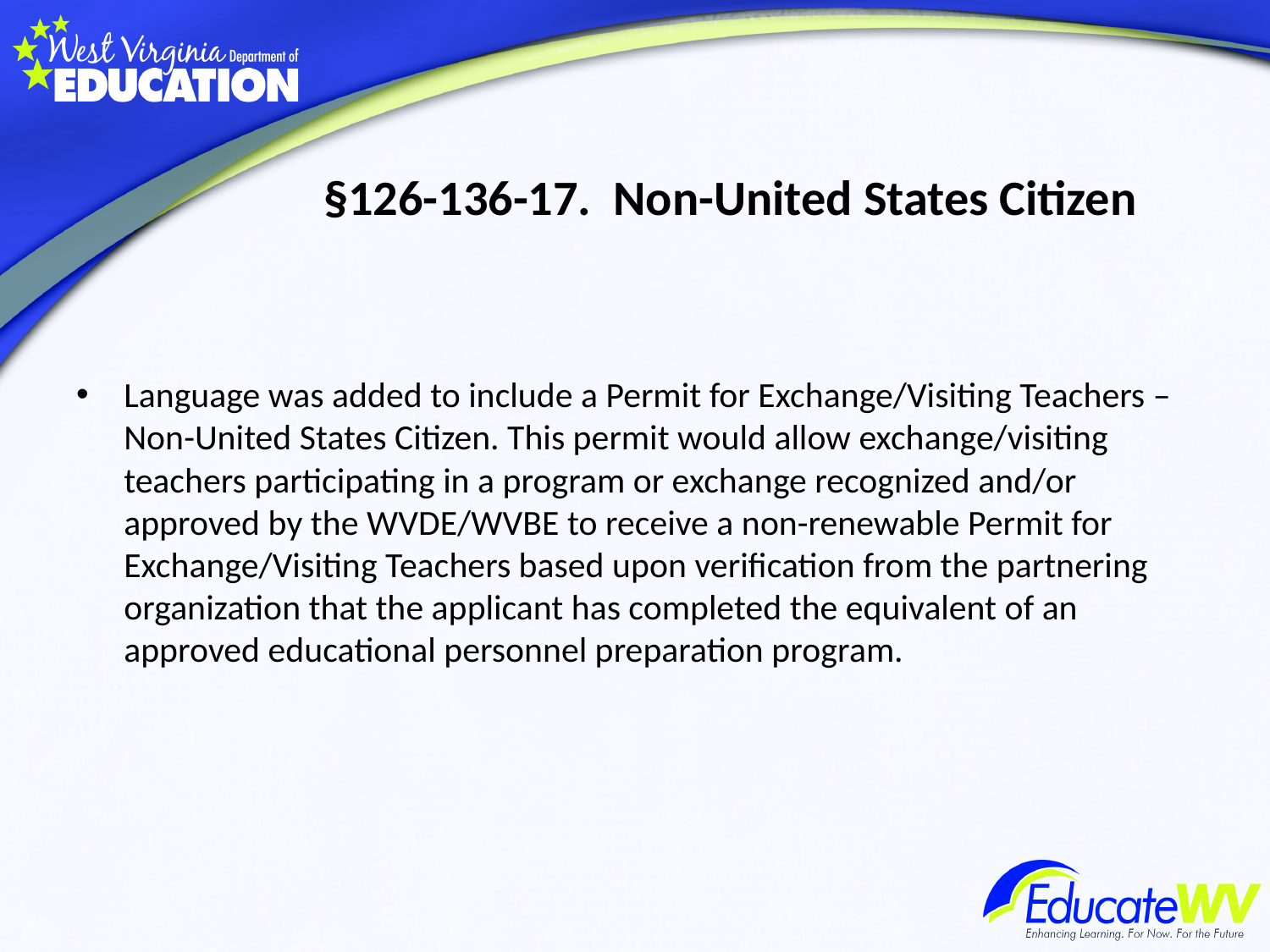

# §126-136-17.  Non-United States Citizen
Language was added to include a Permit for Exchange/Visiting Teachers – Non-United States Citizen. This permit would allow exchange/visiting teachers participating in a program or exchange recognized and/or approved by the WVDE/WVBE to receive a non-renewable Permit for Exchange/Visiting Teachers based upon verification from the partnering organization that the applicant has completed the equivalent of an approved educational personnel preparation program.